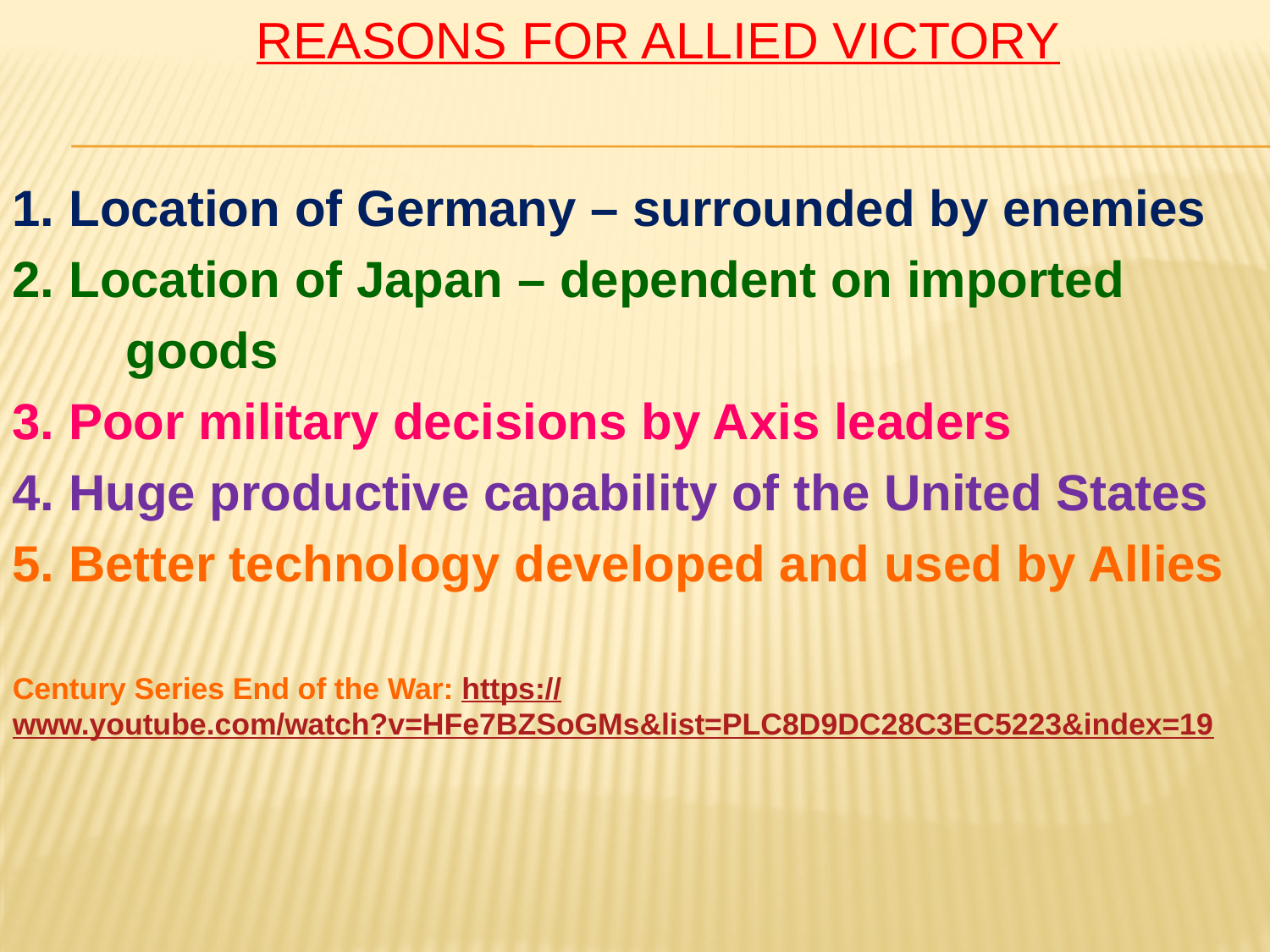

# Reasons for Allied Victory
1. Location of Germany – surrounded by enemies
2. Location of Japan – dependent on imported
        goods
3. Poor military decisions by Axis leaders
4. Huge productive capability of the United States
5. Better technology developed and used by Allies

Century Series End of the War: https://www.youtube.com/watch?v=HFe7BZSoGMs&list=PLC8D9DC28C3EC5223&index=19